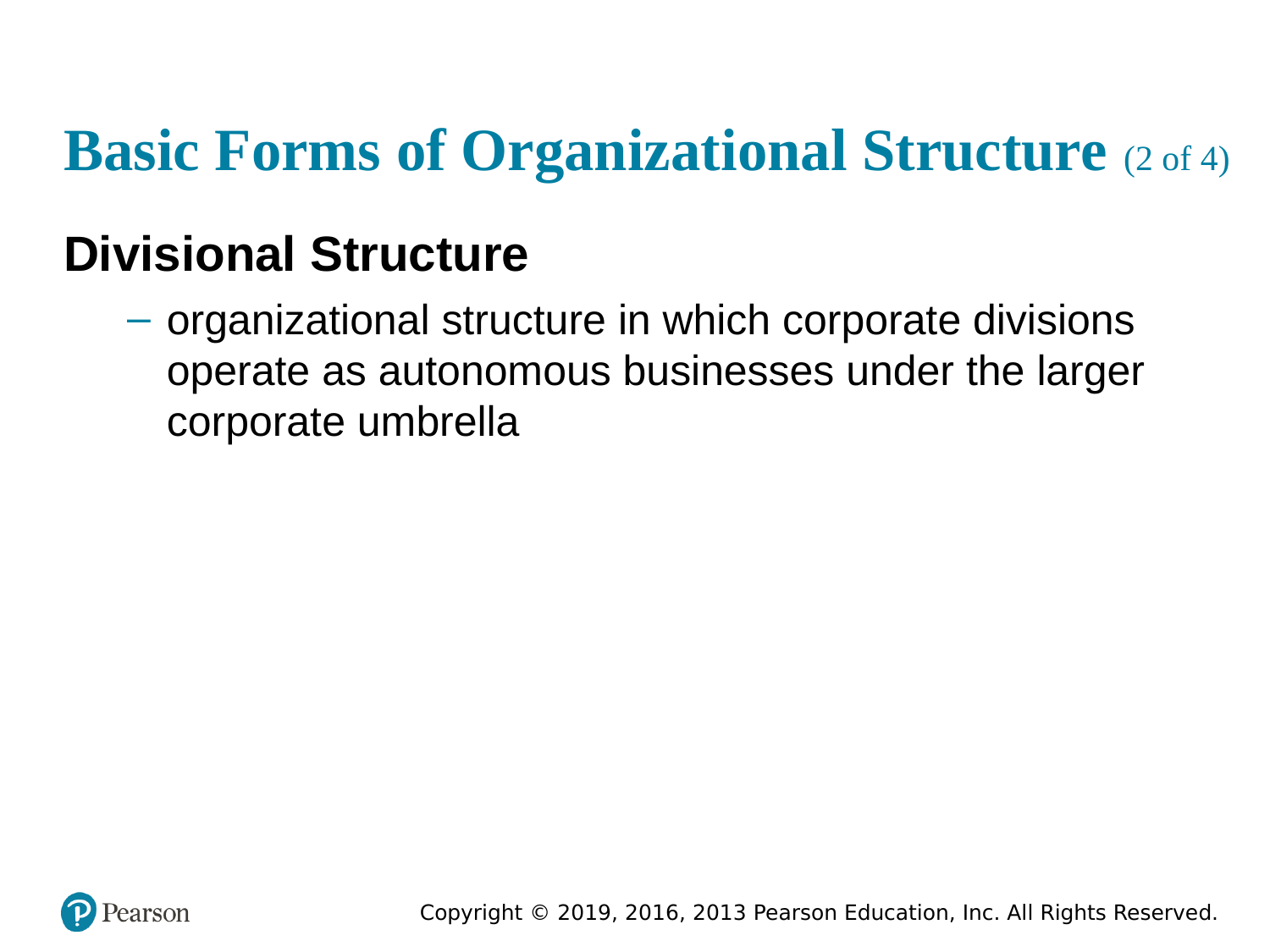

# Basic Forms of Organizational Structure (2 of 4)
Divisional Structure
organizational structure in which corporate divisions operate as autonomous businesses under the larger corporate umbrella